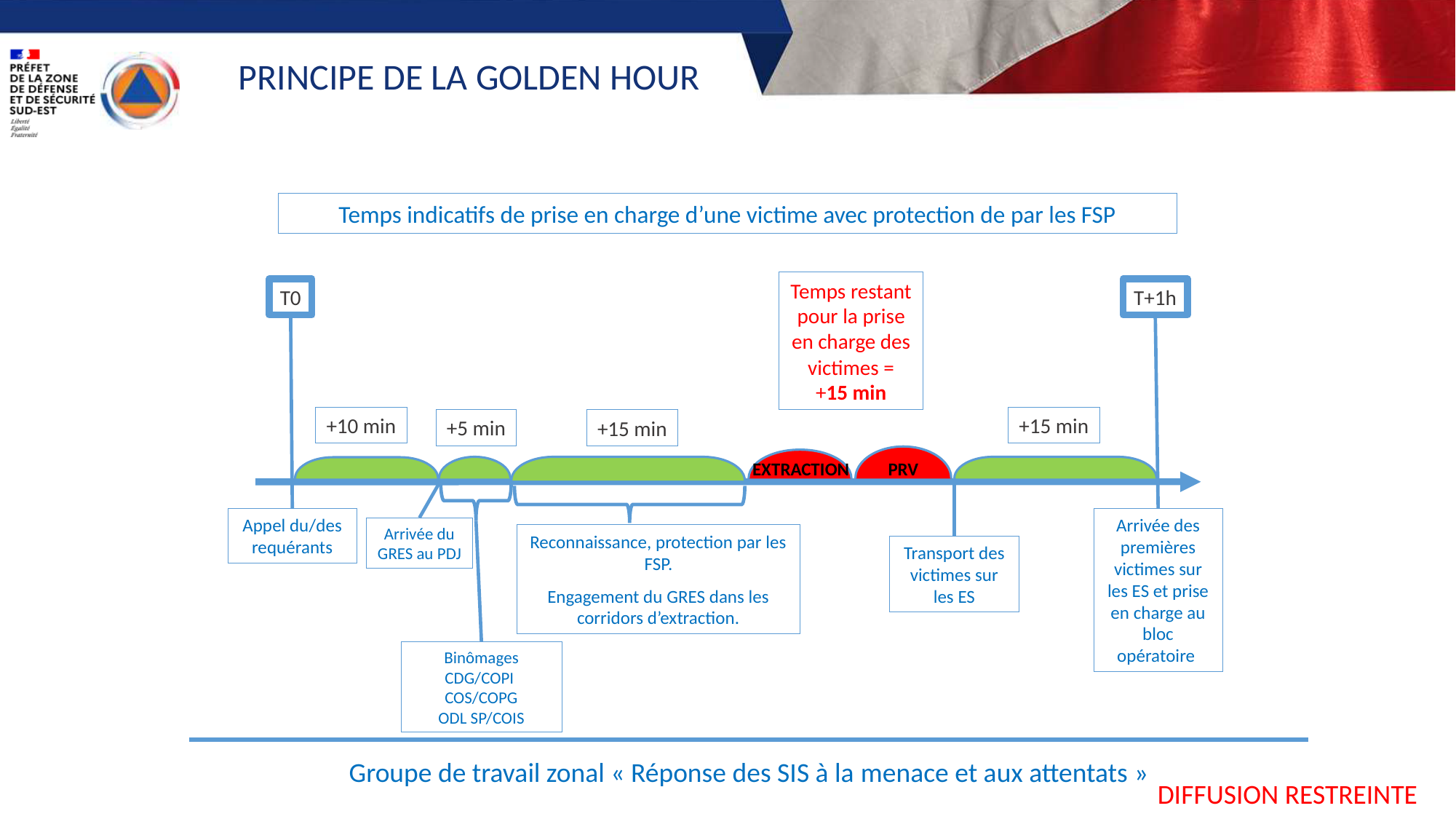

# PRINCIPE DE LA GOLDEN HOUR
Temps indicatifs de prise en charge d’une victime avec protection de par les FSP
Temps restant pour la prise en charge des victimes = +15 min
T0
T+1h

+10 min
+15 min
+5 min
+15 min

Arrivée des premières victimes sur les ES et prise en charge au bloc opératoire
Appel du/des requérants
Arrivée du GRES au PDJ
Reconnaissance, protection par les FSP.

Engagement du GRES dans les corridors d’extraction.
Transport des victimes sur les ES
Binômages
CDG/COPI
COS/COPG
ODL SP/COIS

PRV
EXTRACTION